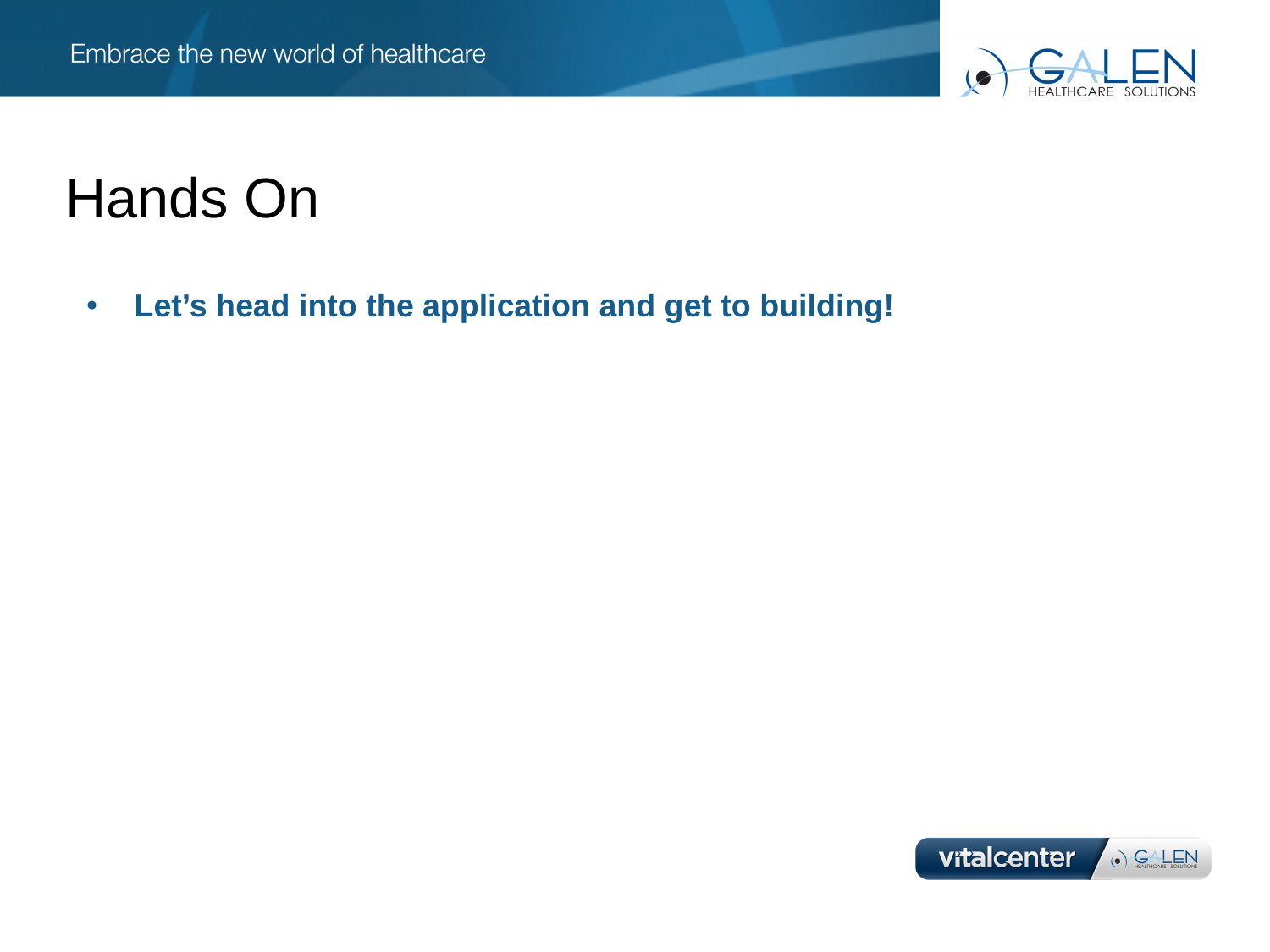

# Hands On
Let’s head into the application and get to building!